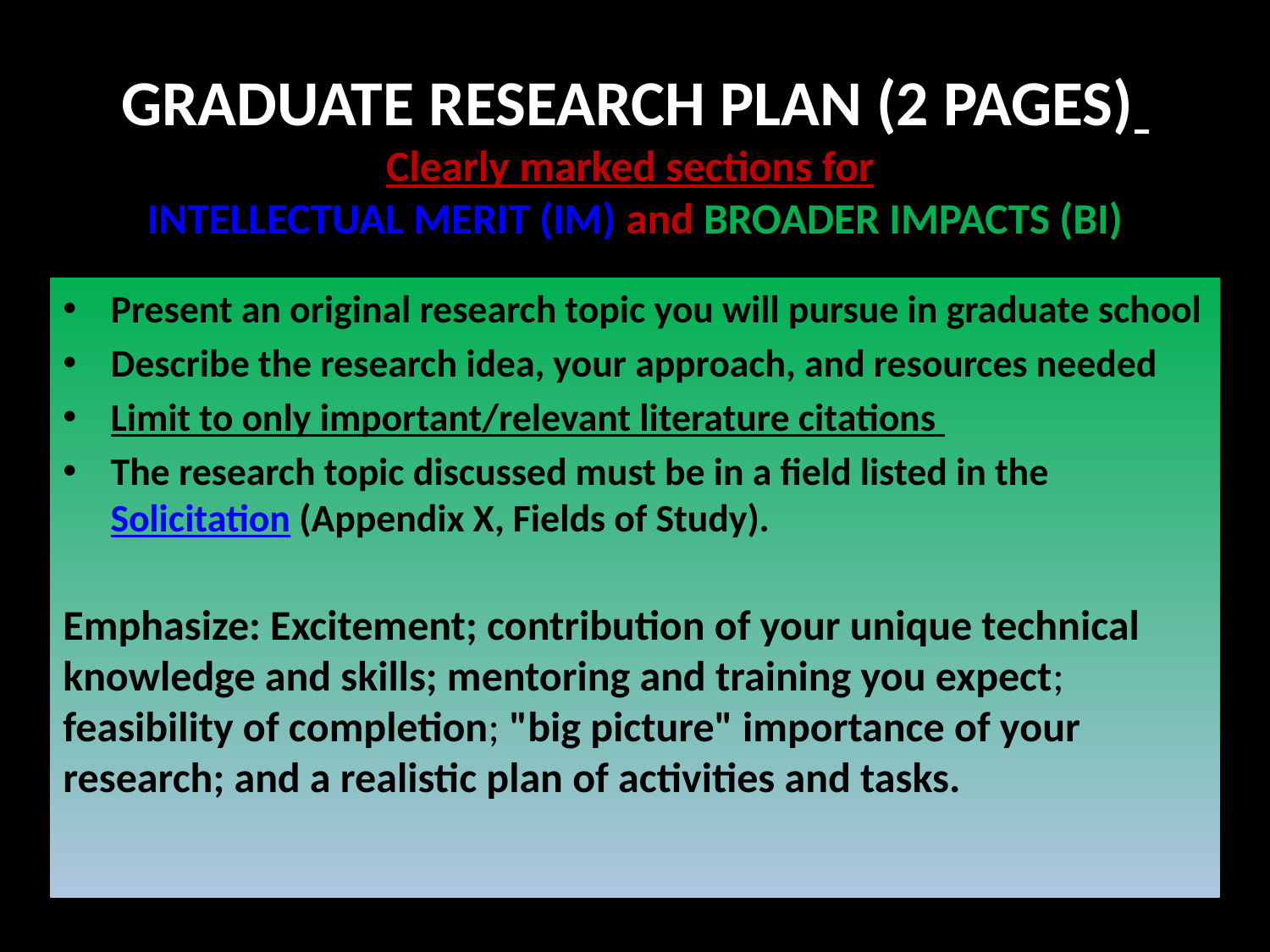

# GRADUATE RESEARCH PLAN (2 PAGES) Clearly marked sections for INTELLECTUAL MERIT (IM) and BROADER IMPACTS (BI)
Present an original research topic you will pursue in graduate school
Describe the research idea, your approach, and resources needed
Limit to only important/relevant literature citations
The research topic discussed must be in a field listed in the Solicitation (Appendix X, Fields of Study).

Emphasize: Excitement; contribution of your unique technical knowledge and skills; mentoring and training you expect; feasibility of completion; "big picture" importance of your research; and a realistic plan of activities and tasks.